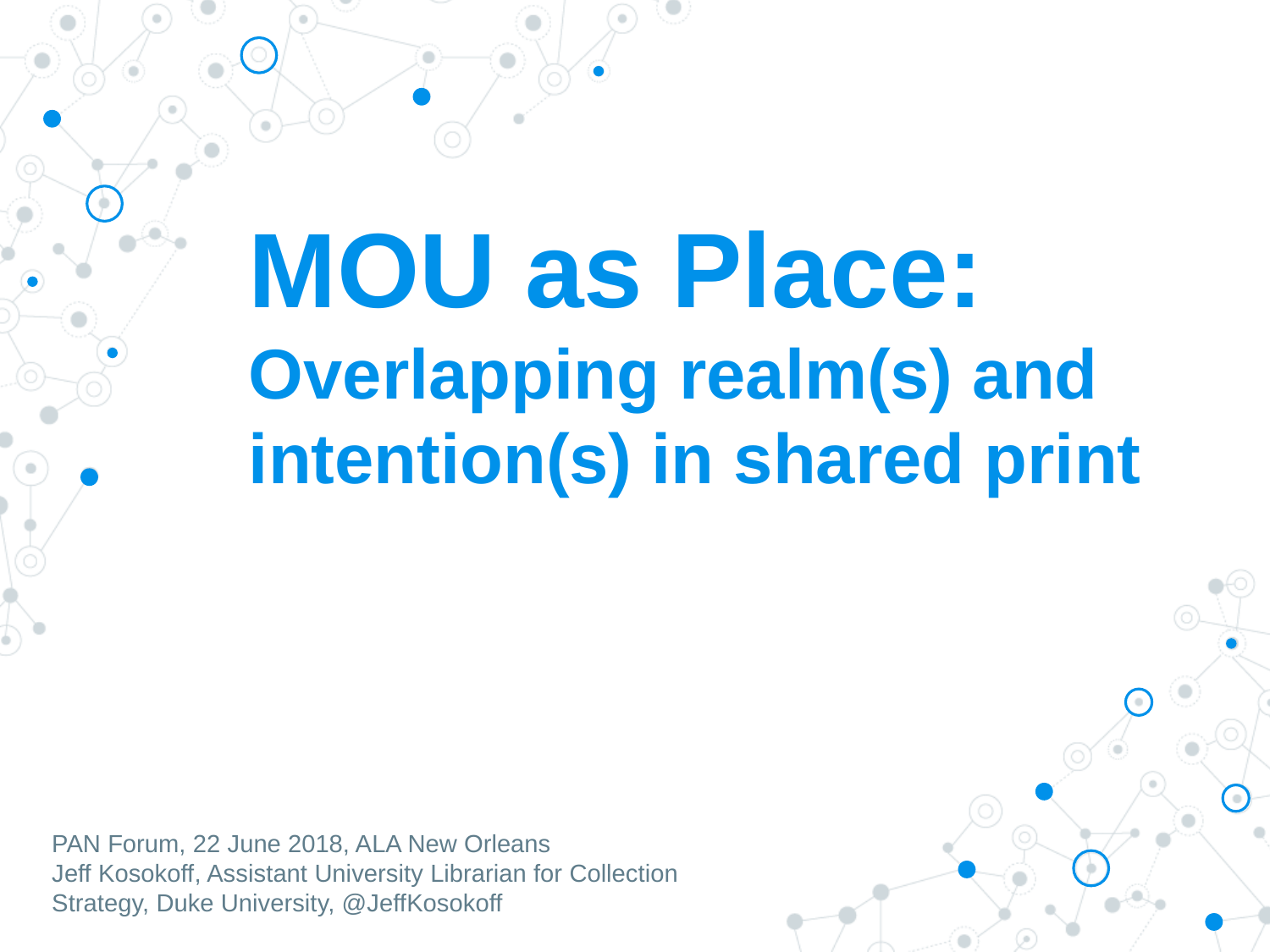

# MOU as Place: Overlapping realm(s) and intention(s) in shared print
PAN Forum, 22 June 2018, ALA New Orleans
Jeff Kosokoff, Assistant University Librarian for Collection Strategy, Duke University, @JeffKosokoff